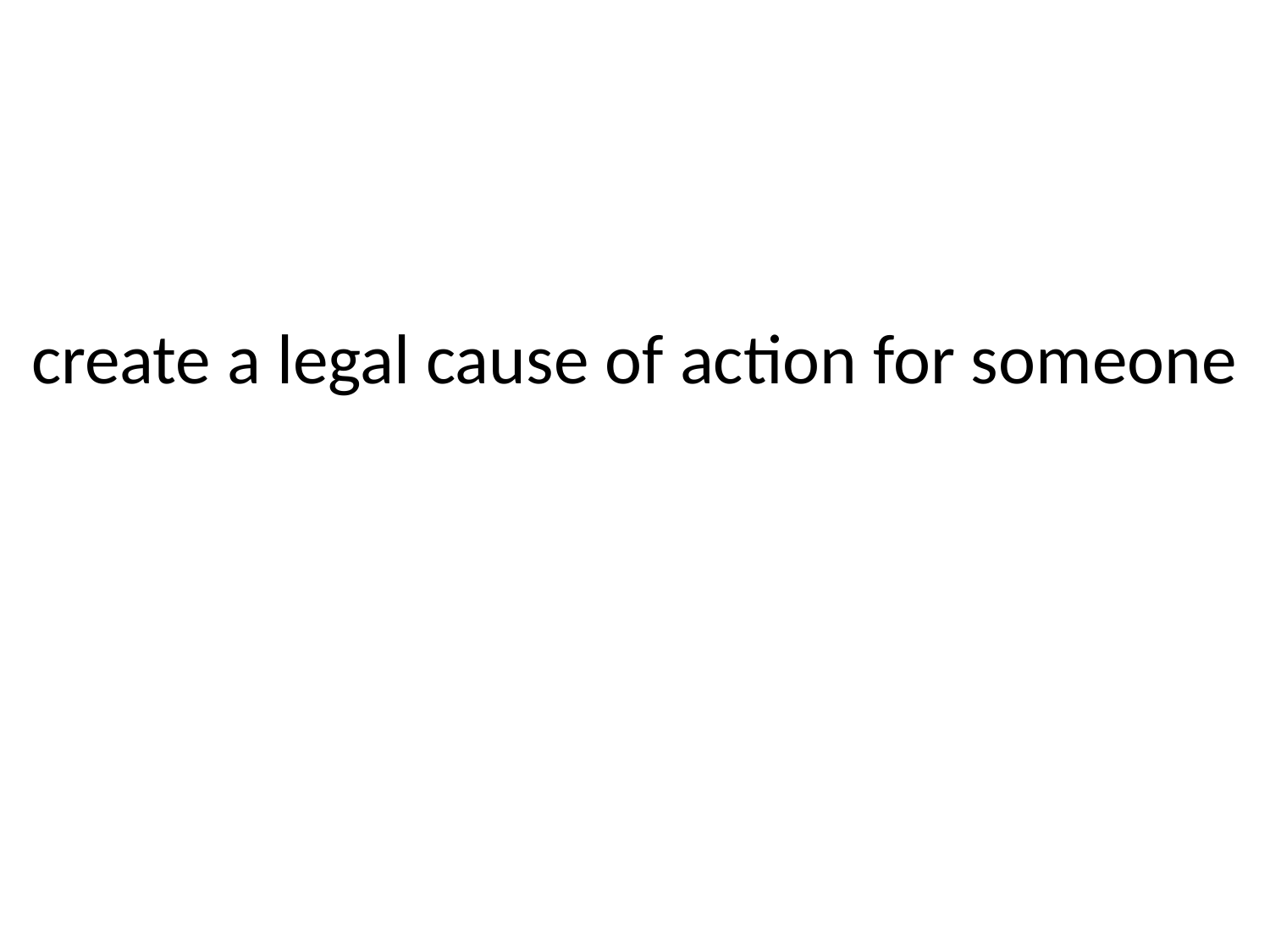

# create a legal cause of action for someone